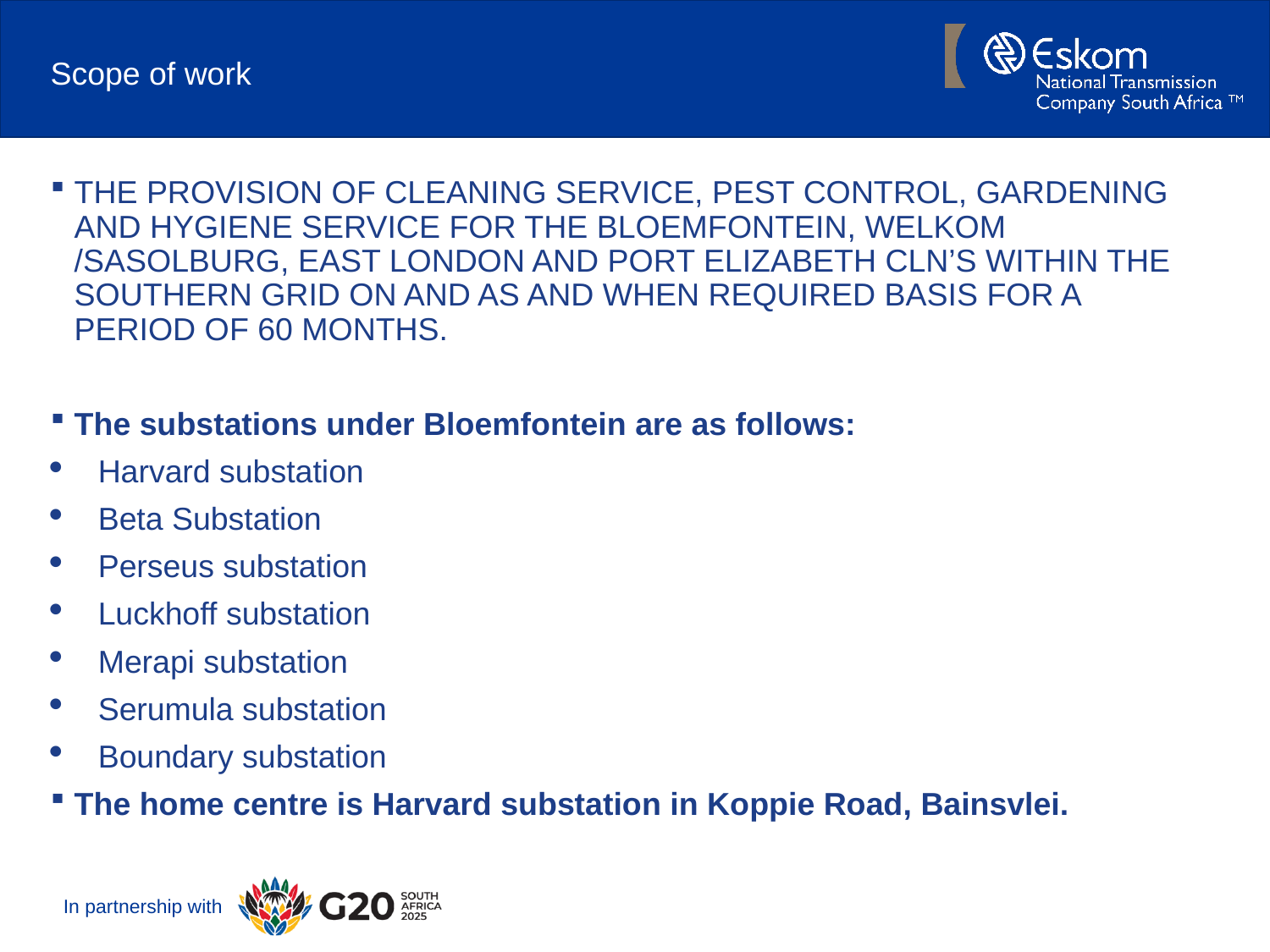

# Scope of work
THE PROVISION OF CLEANING SERVICE, PEST CONTROL, GARDENING AND HYGIENE SERVICE FOR THE BLOEMFONTEIN, WELKOM /SASOLBURG, EAST LONDON AND PORT ELIZABETH CLN’S WITHIN THE SOUTHERN GRID ON AND AS AND WHEN REQUIRED BASIS FOR A PERIOD OF 60 MONTHS.

The substations under Bloemfontein are as follows:
Harvard substation
Beta Substation
Perseus substation
Luckhoff substation
Merapi substation
Serumula substation
Boundary substation
The home centre is Harvard substation in Koppie Road, Bainsvlei.